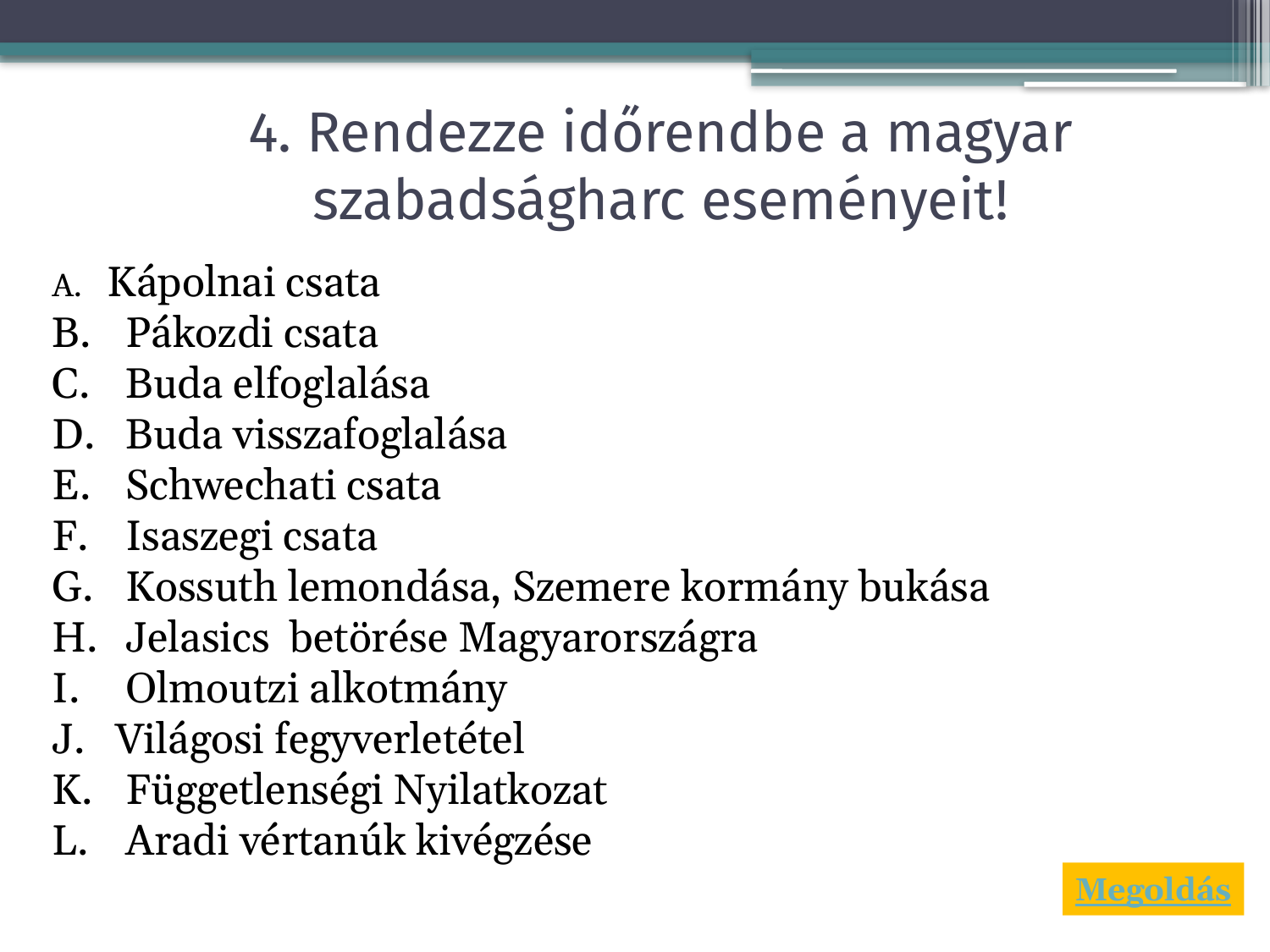

# 4. Rendezze időrendbe a magyar szabadságharc eseményeit!
 Kápolnai csata
 Pákozdi csata
 Buda elfoglalása
 Buda visszafoglalása
 Schwechati csata
 Isaszegi csata
 Kossuth lemondása, Szemere kormány bukása
 Jelasics  betörése Magyarországra
 Olmoutzi alkotmány
Világosi fegyverletétel
 Függetlenségi Nyilatkozat
 Aradi vértanúk kivégzése
Megoldás